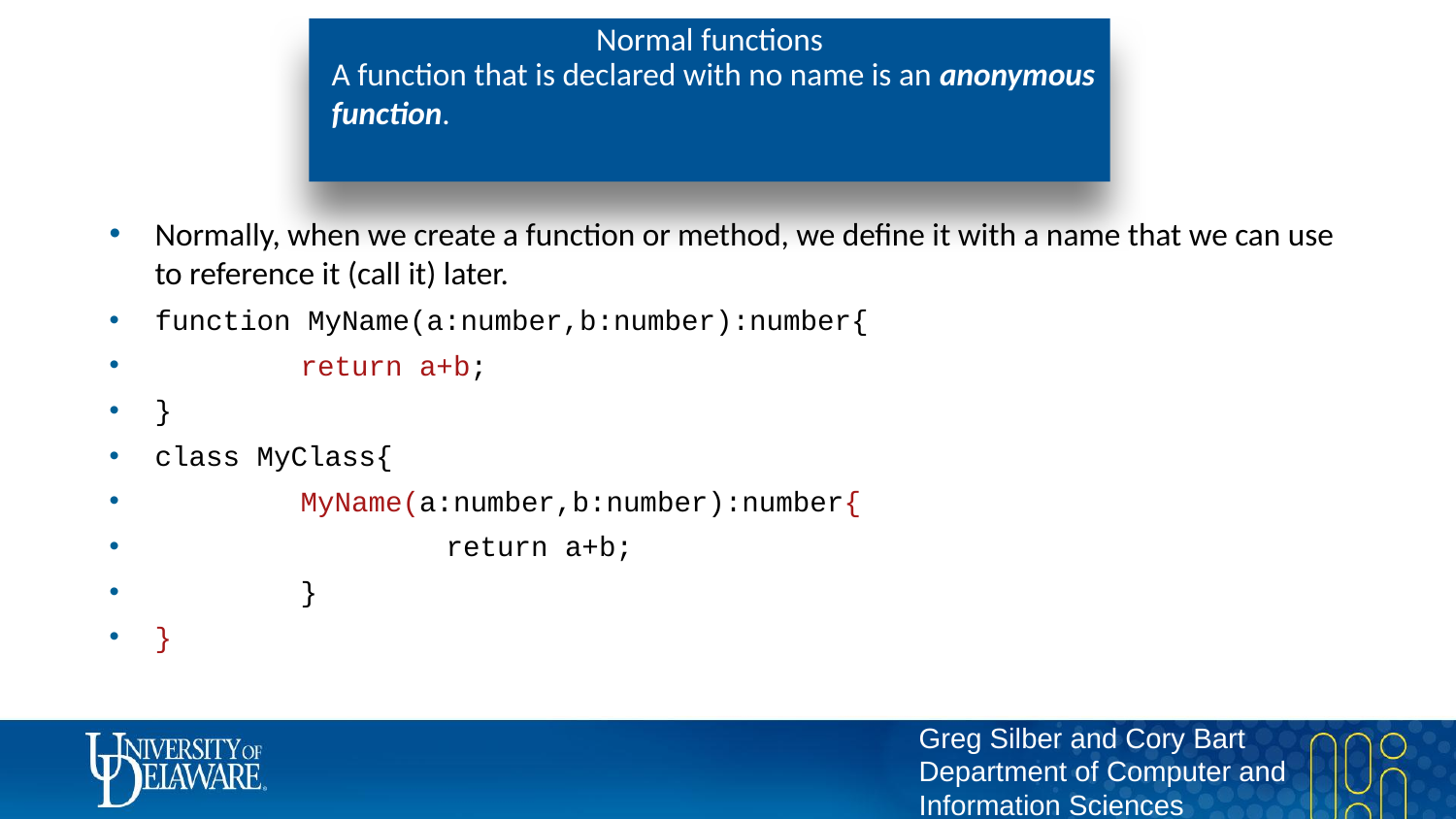

# Normal functions
A function that is declared with no name is an anonymous function.
Normally, when we create a function or method, we define it with a name that we can use to reference it (call it) later.
function MyName(a:number,b:number):number{
	return a+b;
}
class MyClass{
	MyName(a:number,b:number):number{
		return a+b;
	}
}